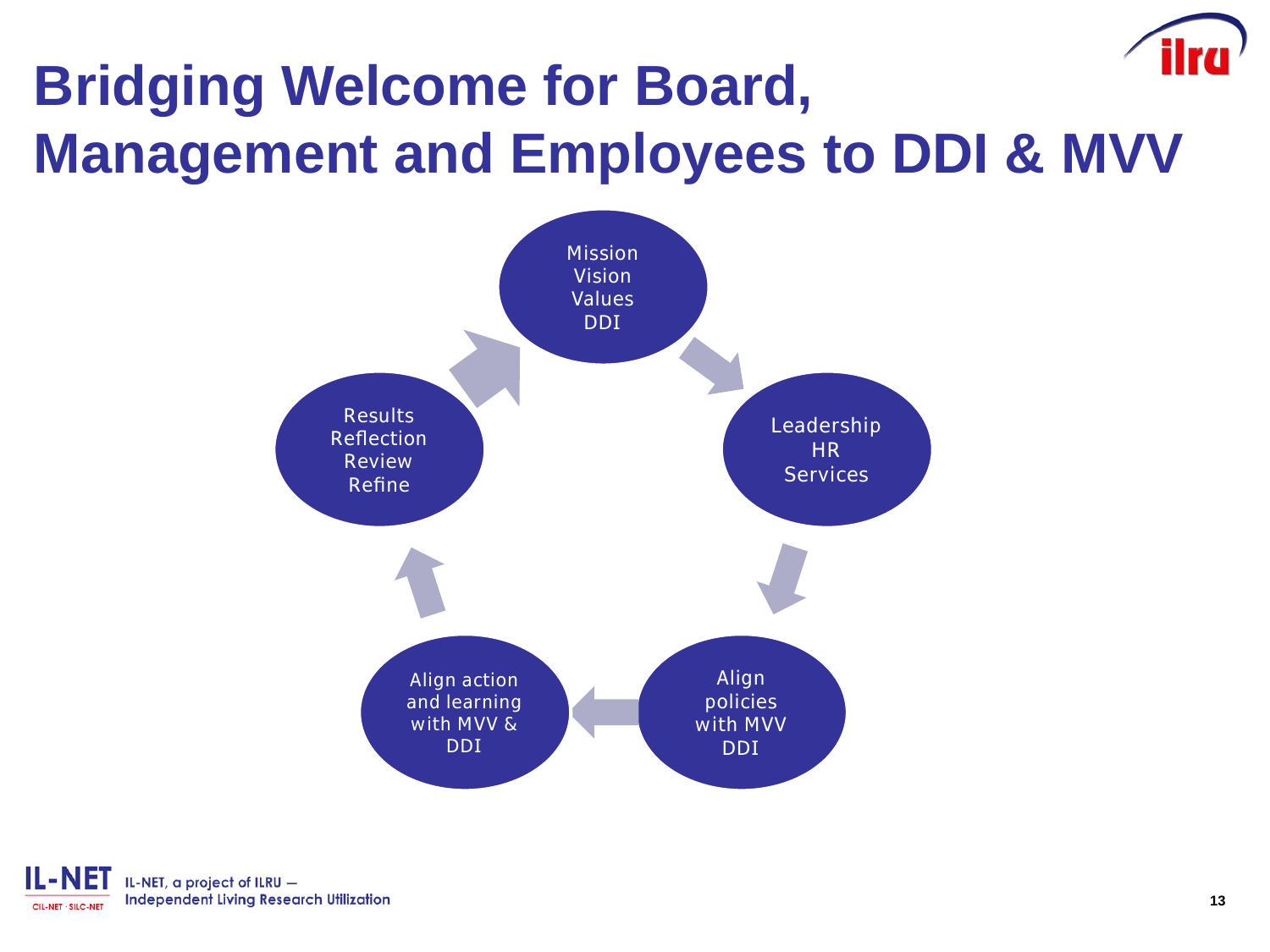

# Bridging Welcome for Board, Management and Employees to DDI & MVV
Mission
Vision
Values
DDI
Leadership
HR
Services
Align policies with MVV
DDI
Align action and learning with MVV &
DDI
Results
Reflection
Review
Refine
13